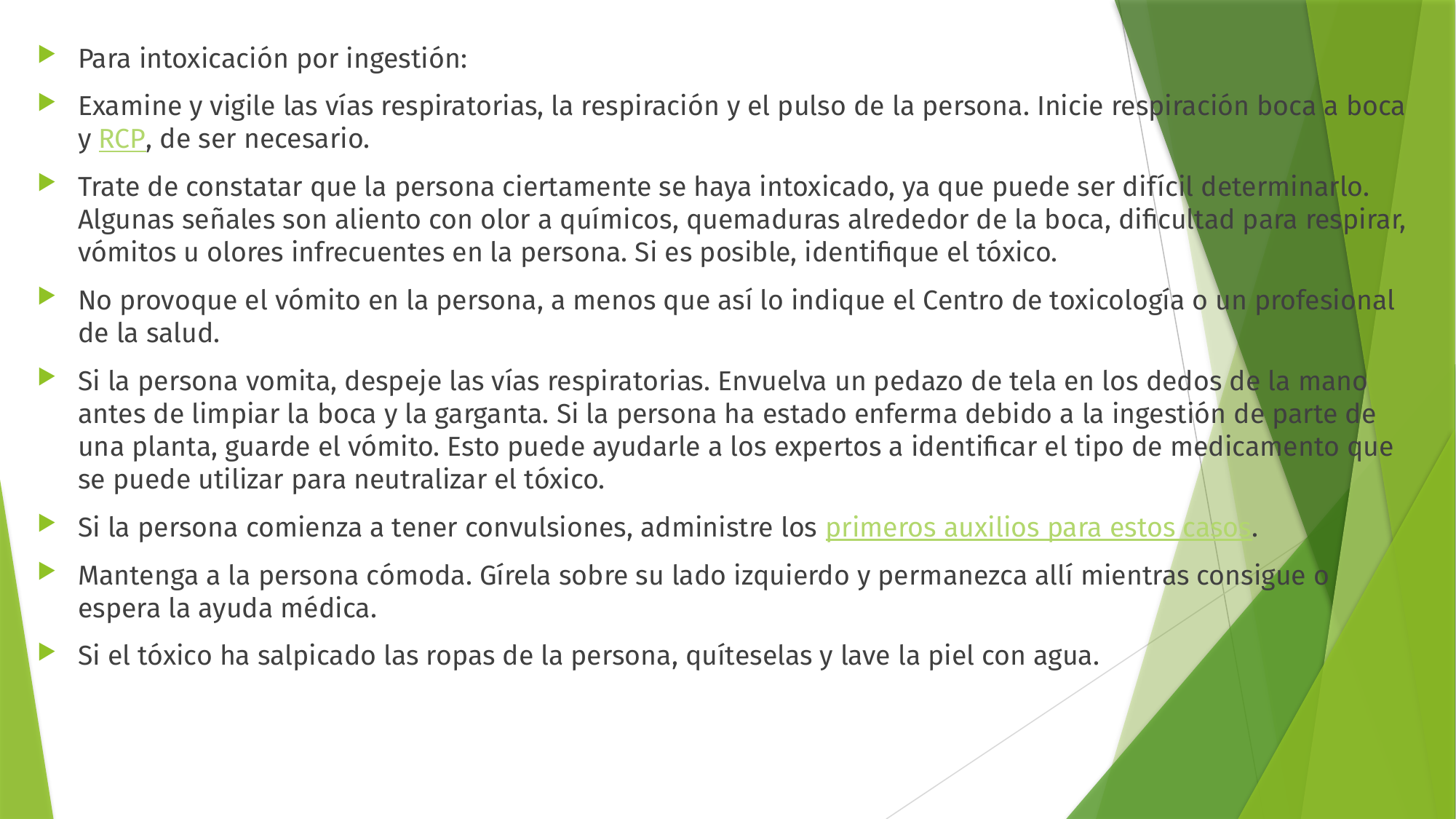

Para intoxicación por ingestión:
Examine y vigile las vías respiratorias, la respiración y el pulso de la persona. Inicie respiración boca a boca y RCP, de ser necesario.
Trate de constatar que la persona ciertamente se haya intoxicado, ya que puede ser difícil determinarlo. Algunas señales son aliento con olor a químicos, quemaduras alrededor de la boca, dificultad para respirar, vómitos u olores infrecuentes en la persona. Si es posible, identifique el tóxico.
No provoque el vómito en la persona, a menos que así lo indique el Centro de toxicología o un profesional de la salud.
Si la persona vomita, despeje las vías respiratorias. Envuelva un pedazo de tela en los dedos de la mano antes de limpiar la boca y la garganta. Si la persona ha estado enferma debido a la ingestión de parte de una planta, guarde el vómito. Esto puede ayudarle a los expertos a identificar el tipo de medicamento que se puede utilizar para neutralizar el tóxico.
Si la persona comienza a tener convulsiones, administre los primeros auxilios para estos casos.
Mantenga a la persona cómoda. Gírela sobre su lado izquierdo y permanezca allí mientras consigue o espera la ayuda médica.
Si el tóxico ha salpicado las ropas de la persona, quíteselas y lave la piel con agua.